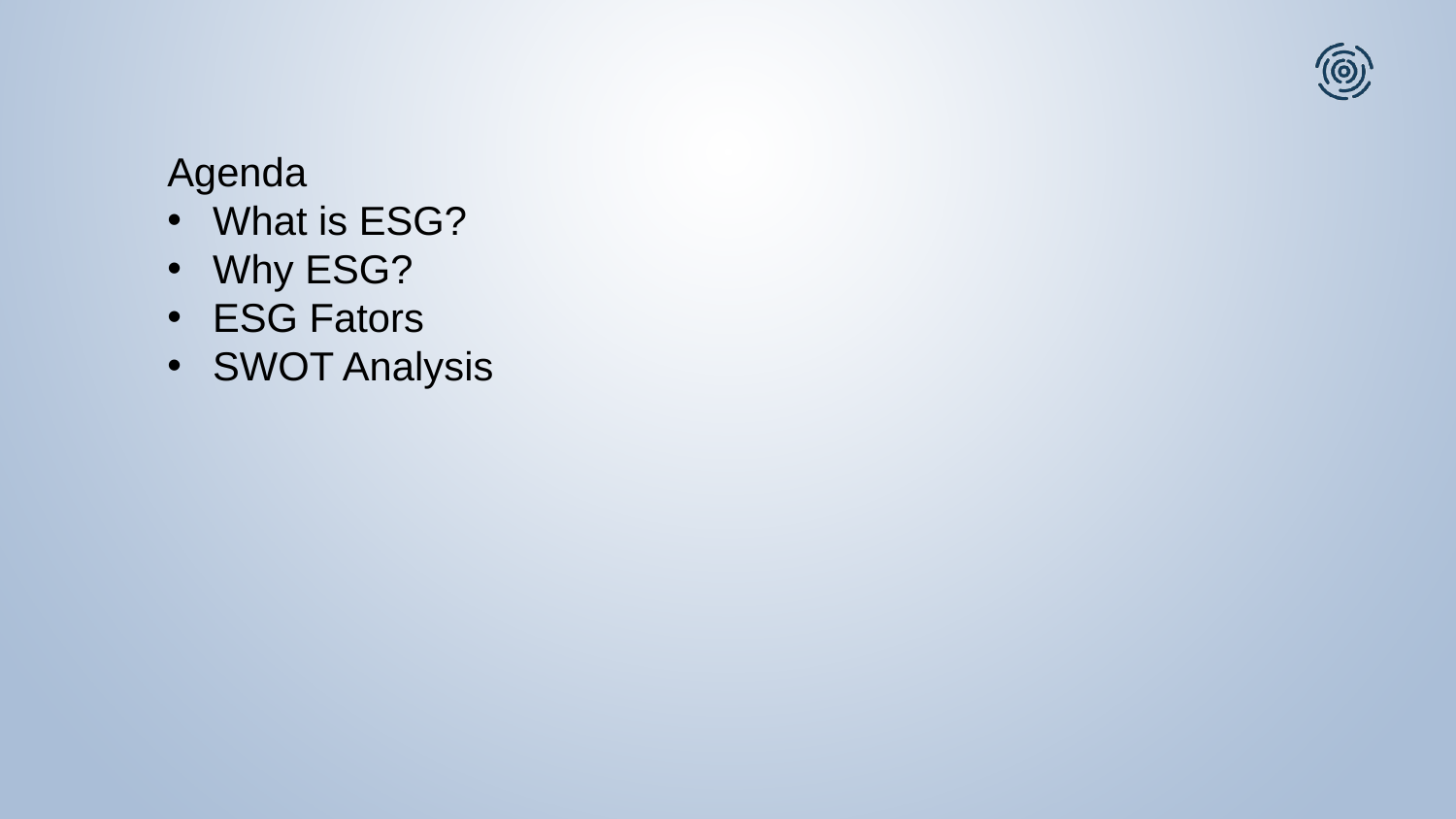

Agenda
What is ESG?
Why ESG?
ESG Fators
SWOT Analysis